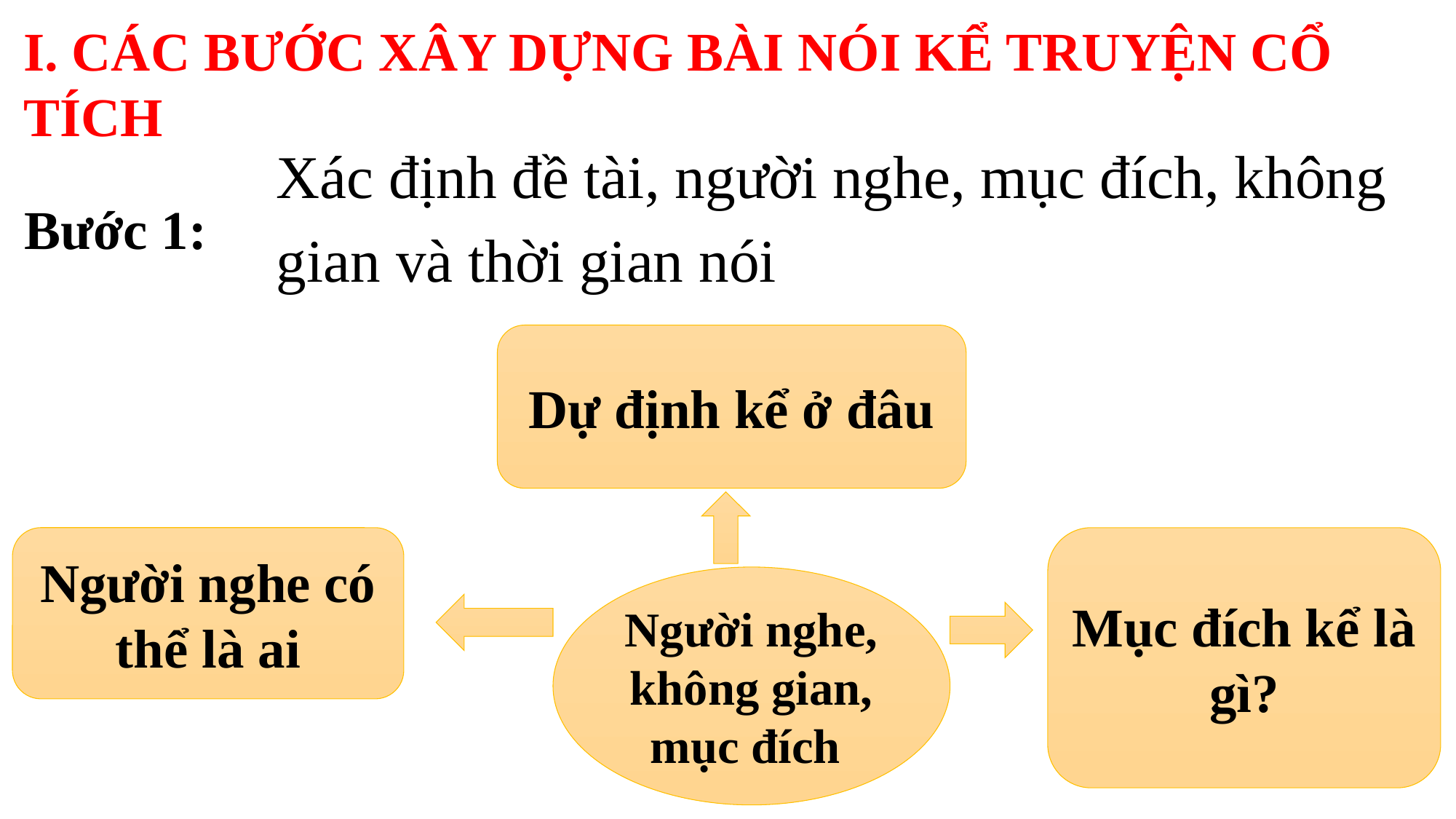

I. CÁC BƯỚC XÂY DỰNG BÀI NÓI KỂ TRUYỆN CỔ TÍCH
Xác định đề tài, người nghe, mục đích, không gian và thời gian nói
Bước 1:
Dự định kể ở đâu

Người nghe có thể là ai
Mục đích kể là gì?
Người nghe, không gian, mục đích